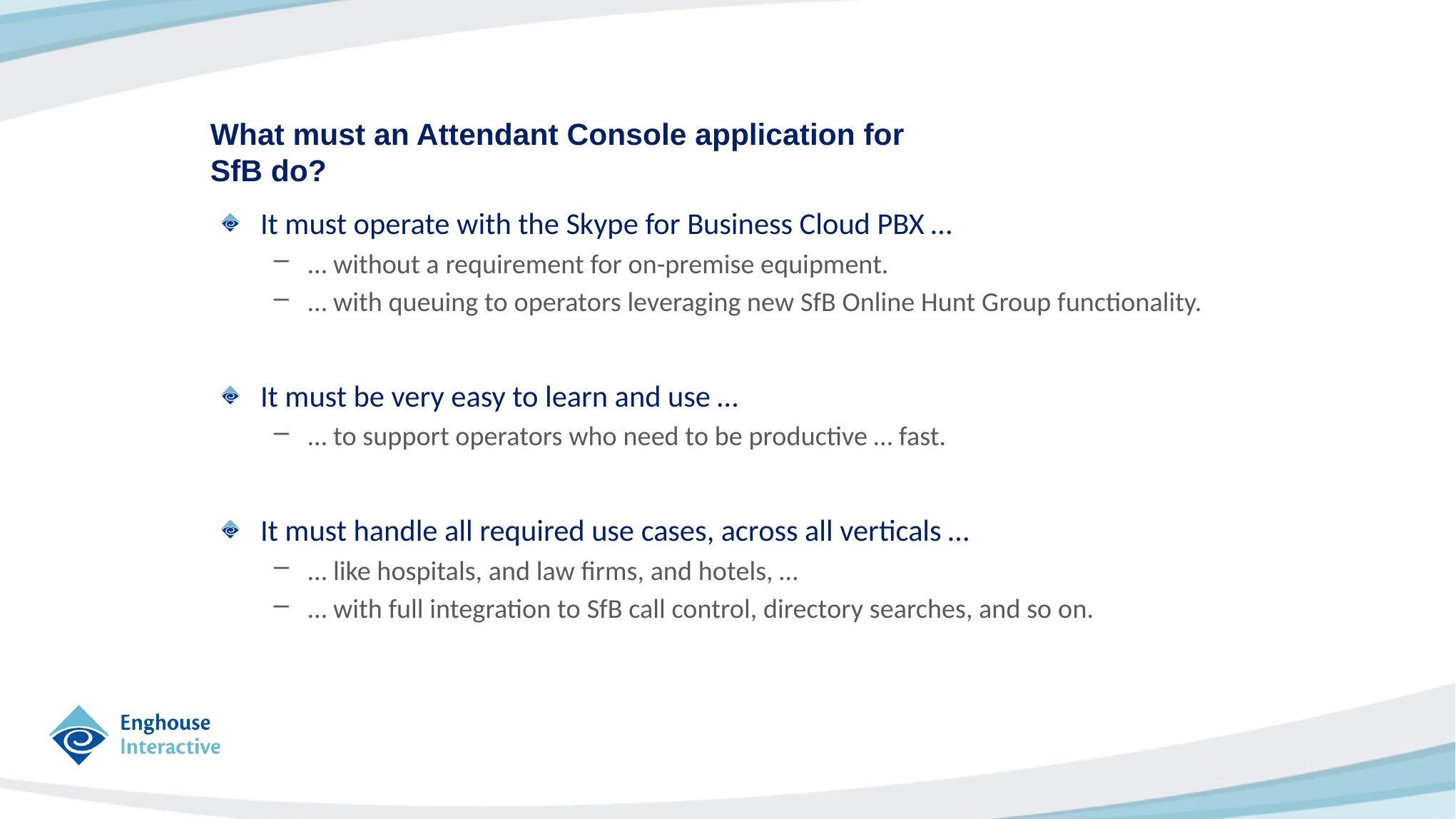

# What must an Attendant Console application for SfB do?
It must operate with the Skype for Business Cloud PBX …
… without a requirement for on-premise equipment.
… with queuing to operators leveraging new SfB Online Hunt Group functionality.

It must be very easy to learn and use …
… to support operators who need to be productive … fast.

It must handle all required use cases, across all verticals …
… like hospitals, and law firms, and hotels, …
… with full integration to SfB call control, directory searches, and so on.